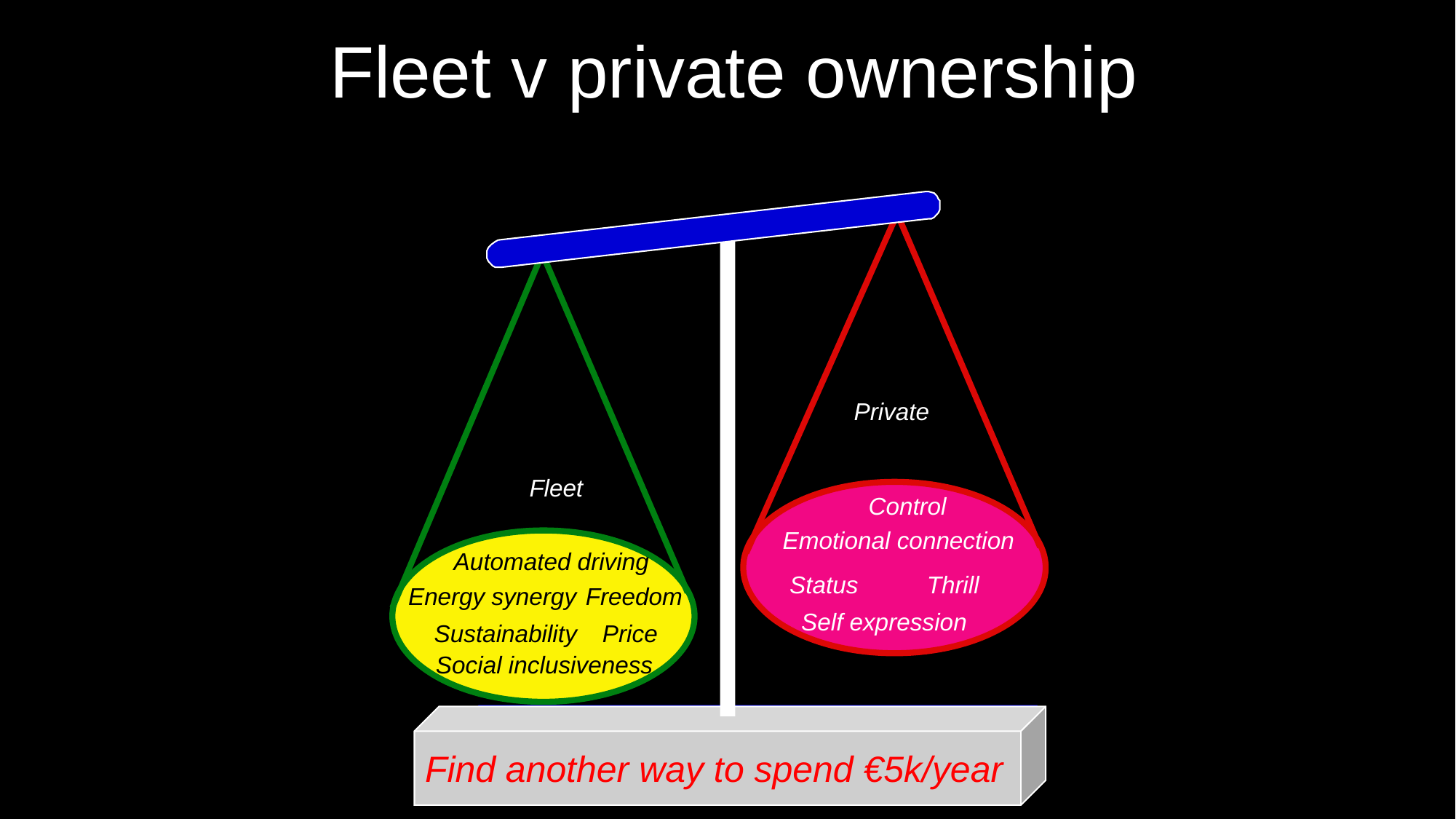

Fleet v private ownership

Private

Control
Emotional connection
Status
Thrill
Self expression

Fleet

Automated driving
Energy synergy
Freedom
Sustainability
Price
Social inclusiveness

Find another way to spend €5k/year